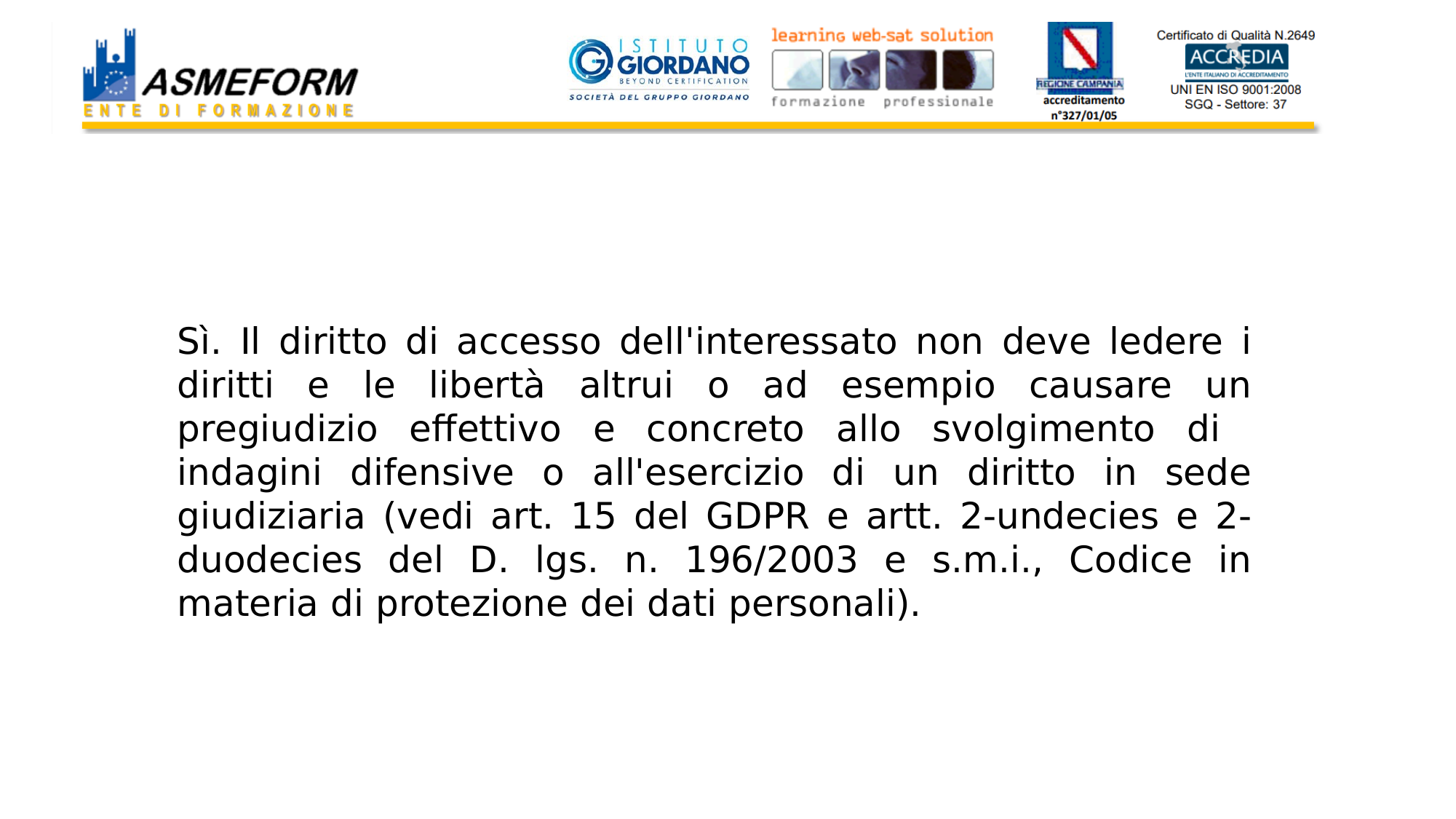

Sì. Il diritto di accesso dell'interessato non deve ledere i diritti e le libertà altrui o ad esempio causare un pregiudizio effettivo e concreto allo svolgimento di  indagini difensive o all'esercizio di un diritto in sede giudiziaria (vedi art. 15 del GDPR e artt. 2-undecies e 2-duodecies del D. lgs. n. 196/2003 e s.m.i., Codice in materia di protezione dei dati personali).